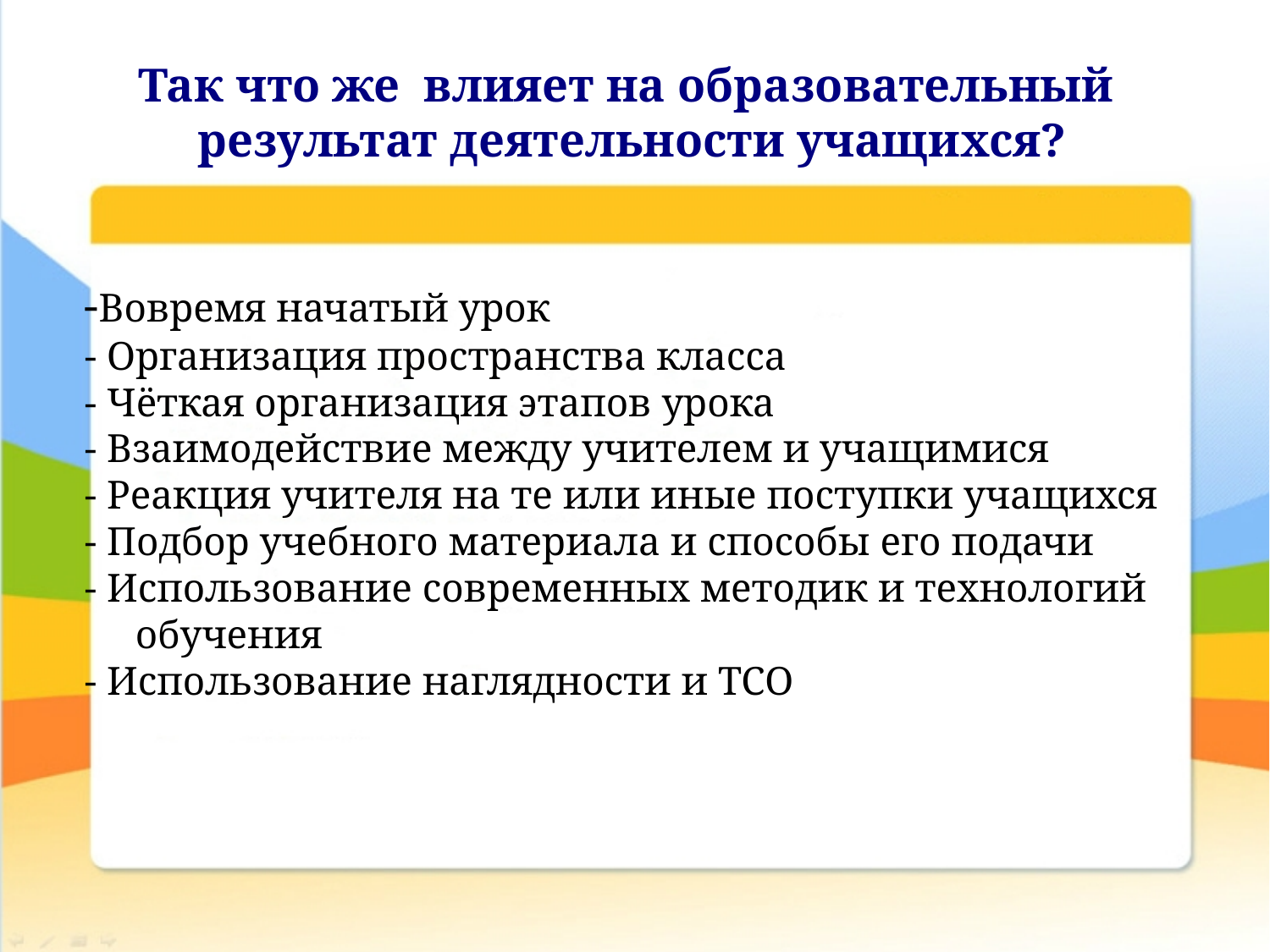

Так что же  влияет на образовательный
 результат деятельности учащихся?

-Вовремя начатый урок
- Организация пространства класса
- Чёткая организация этапов урока
- Взаимодействие между учителем и учащимися
- Реакция учителя на те или иные поступки учащихся
- Подбор учебного материала и способы его подачи
- Использование современных методик и технологий
     обучения
- Использование наглядности и ТСО